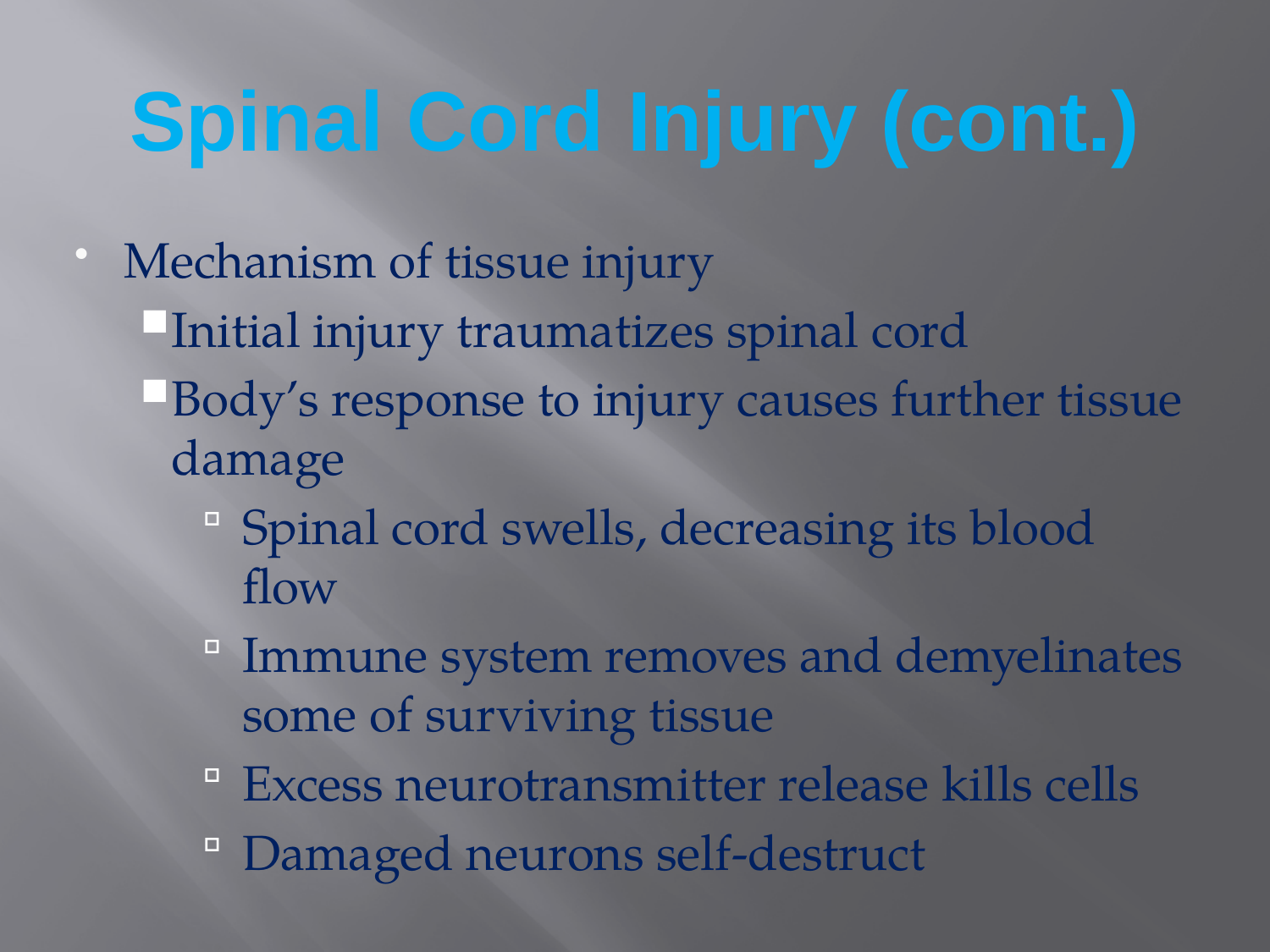

# Spinal Cord Injury (cont.)
Mechanism of tissue injury
Initial injury traumatizes spinal cord
Body’s response to injury causes further tissue damage
Spinal cord swells, decreasing its blood flow
Immune system removes and demyelinates some of surviving tissue
Excess neurotransmitter release kills cells
Damaged neurons self-destruct